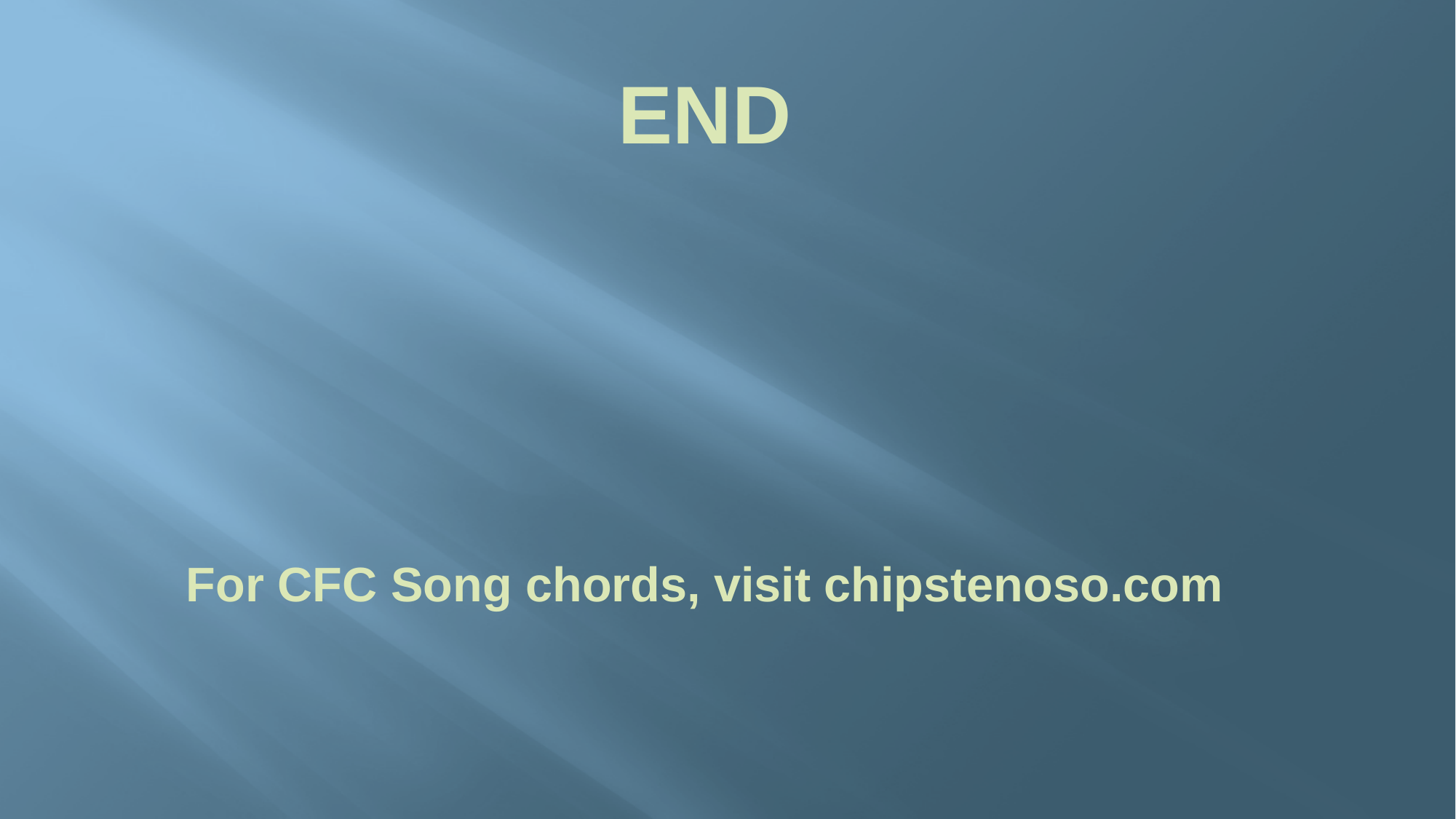

# END For CFC Song chords, visit chipstenoso.com